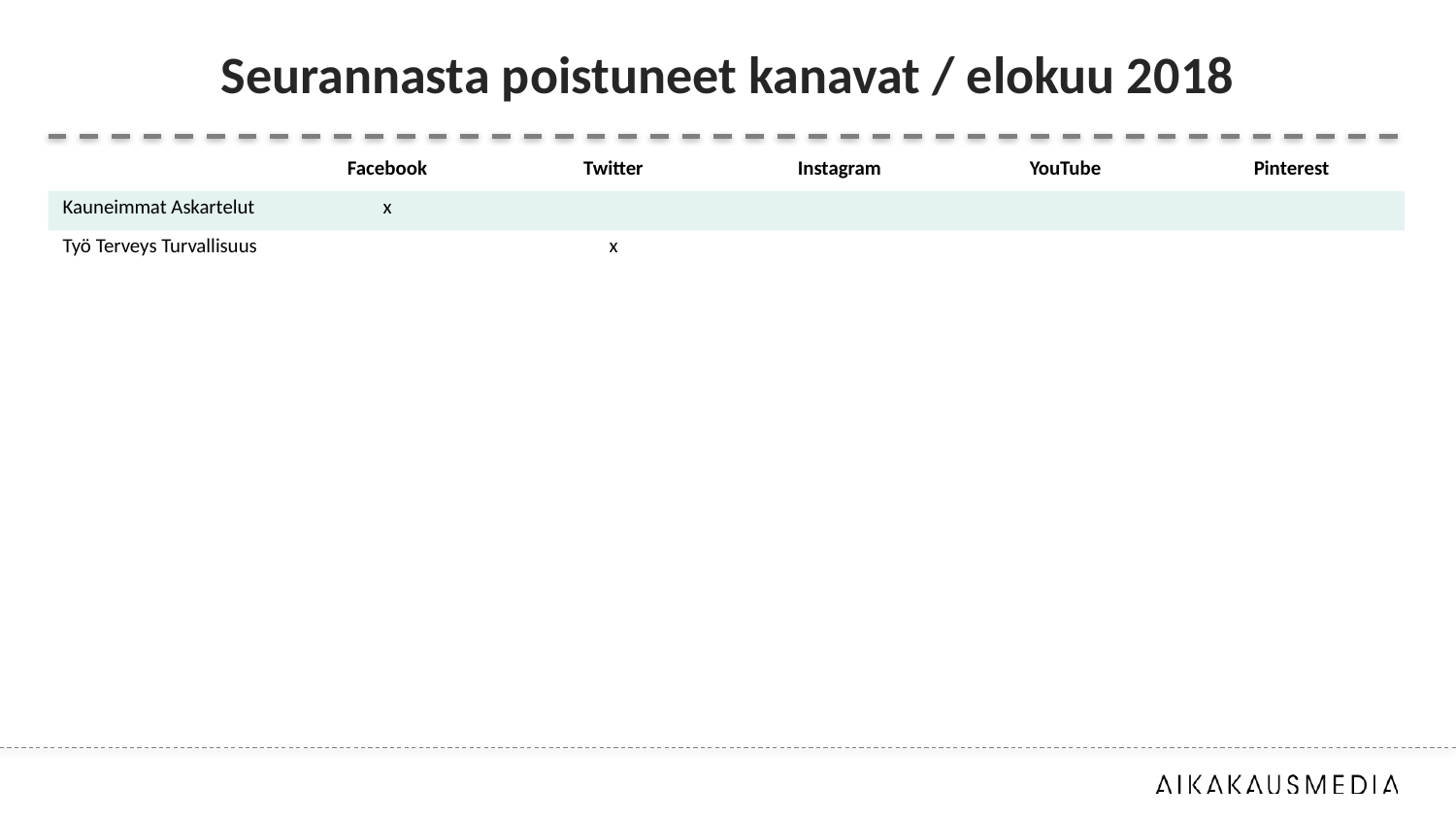

# Seurannasta poistuneet kanavat / elokuu 2018
|  | Facebook | Twitter | Instagram | YouTube | Pinterest |
| --- | --- | --- | --- | --- | --- |
| Kauneimmat Askartelut | x |  |  |  |  |
| Työ Terveys Turvallisuus |  | x |  |  |  |